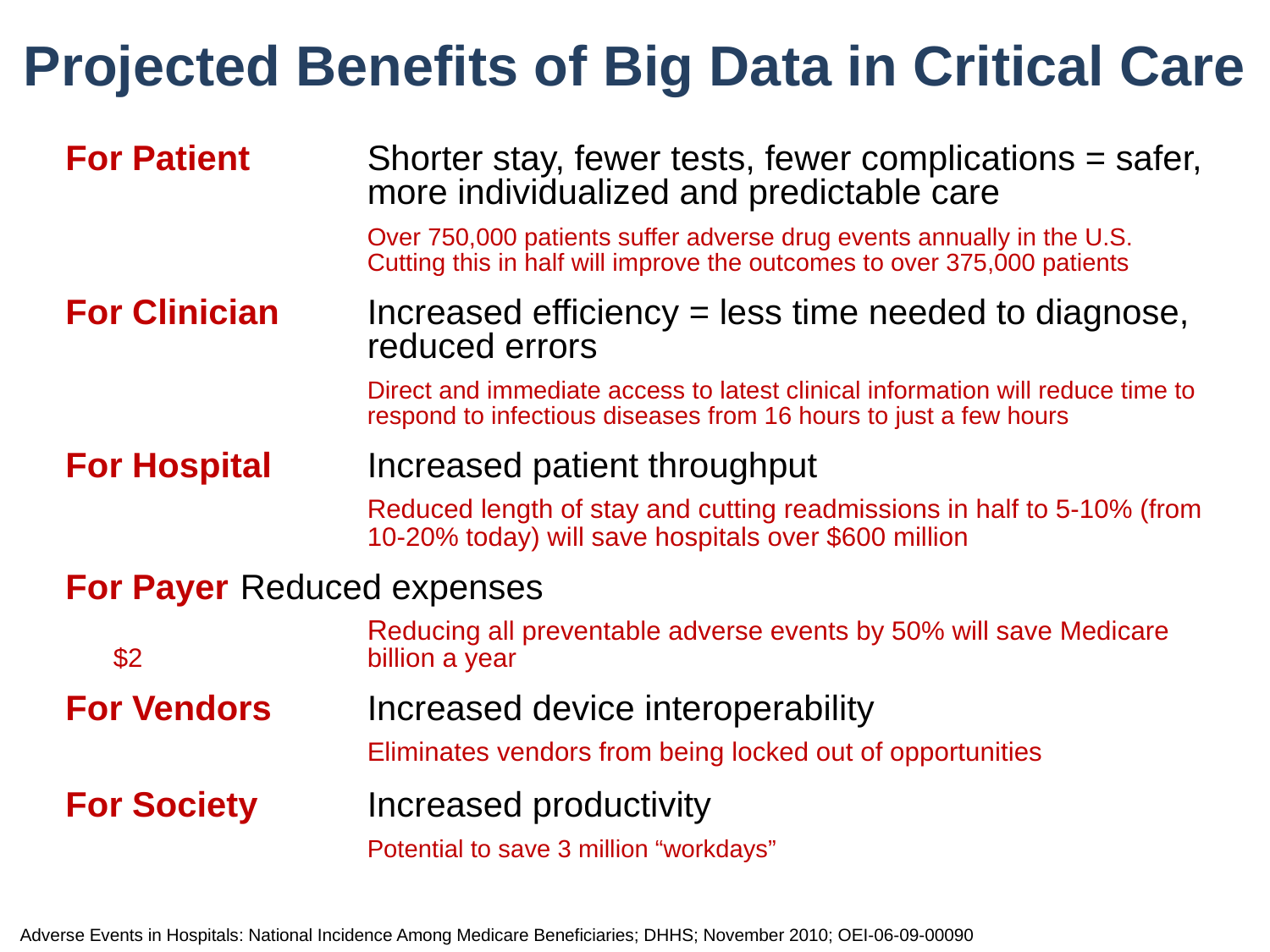

# Projected Benefits of Big Data in Critical Care
For Patient	Shorter stay, fewer tests, fewer complications = safer, 		more individualized and predictable care
			Over 750,000 patients suffer adverse drug events annually in the U.S. 		Cutting this in half will improve the outcomes to over 375,000 patients

For Clinician 	Increased efficiency = less time needed to diagnose, 		reduced errors
			Direct and immediate access to latest clinical information will reduce time to 		respond to infectious diseases from 16 hours to just a few hours

For Hospital 	Increased patient throughput
			Reduced length of stay and cutting readmissions in half to 5-10% (from 		10-20% today) will save hospitals over $600 million

For Payer 	Reduced expenses
			Reducing all preventable adverse events by 50% will save Medicare $2 		billion a year

For Vendors	Increased device interoperability
			Eliminates vendors from being locked out of opportunities

For Society 	Increased productivity
			Potential to save 3 million “workdays”
Adverse Events in Hospitals: National Incidence Among Medicare Beneficiaries; DHHS; November 2010; OEI-06-09-00090